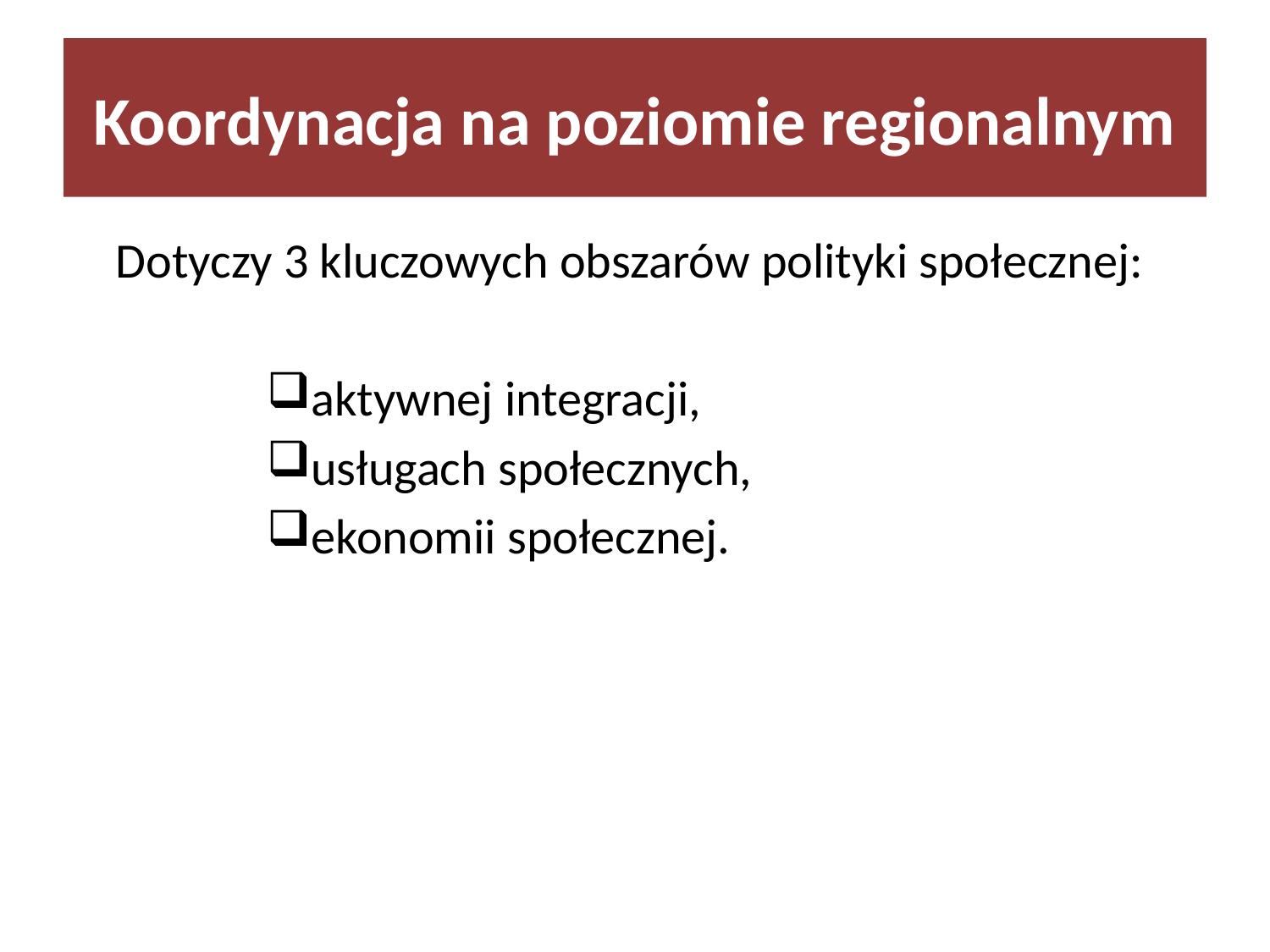

# Koordynacja na poziomie regionalnym
Dotyczy 3 kluczowych obszarów polityki społecznej:

aktywnej integracji,
usługach społecznych,
ekonomii społecznej.